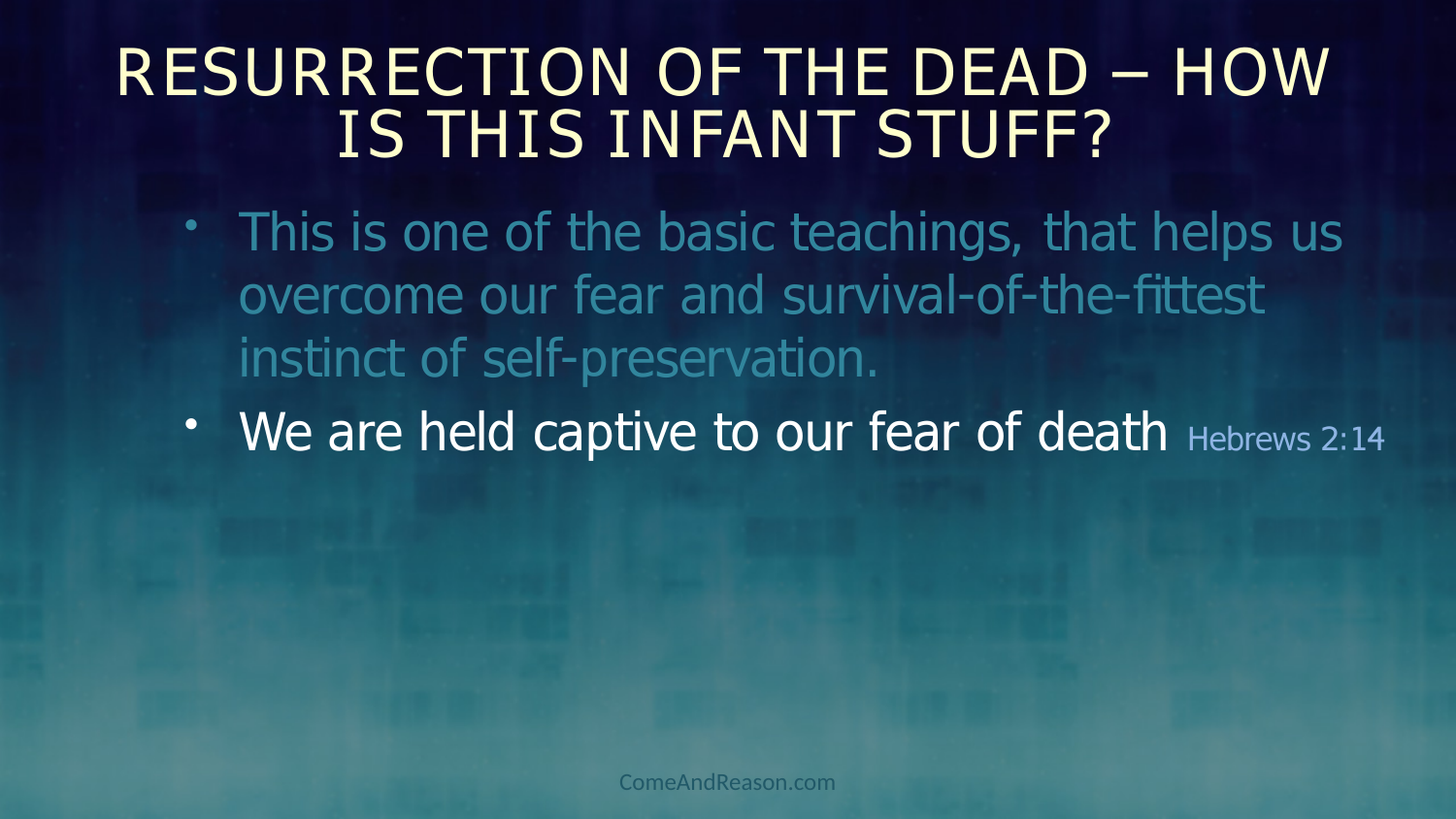

# Resurrection of the Dead – How is this Infant Stuff?
This is one of the basic teachings, that helps us overcome our fear and survival-of-the-fittest instinct of self-preservation.
We are held captive to our fear of death Hebrews 2:14
ComeAndReason.com